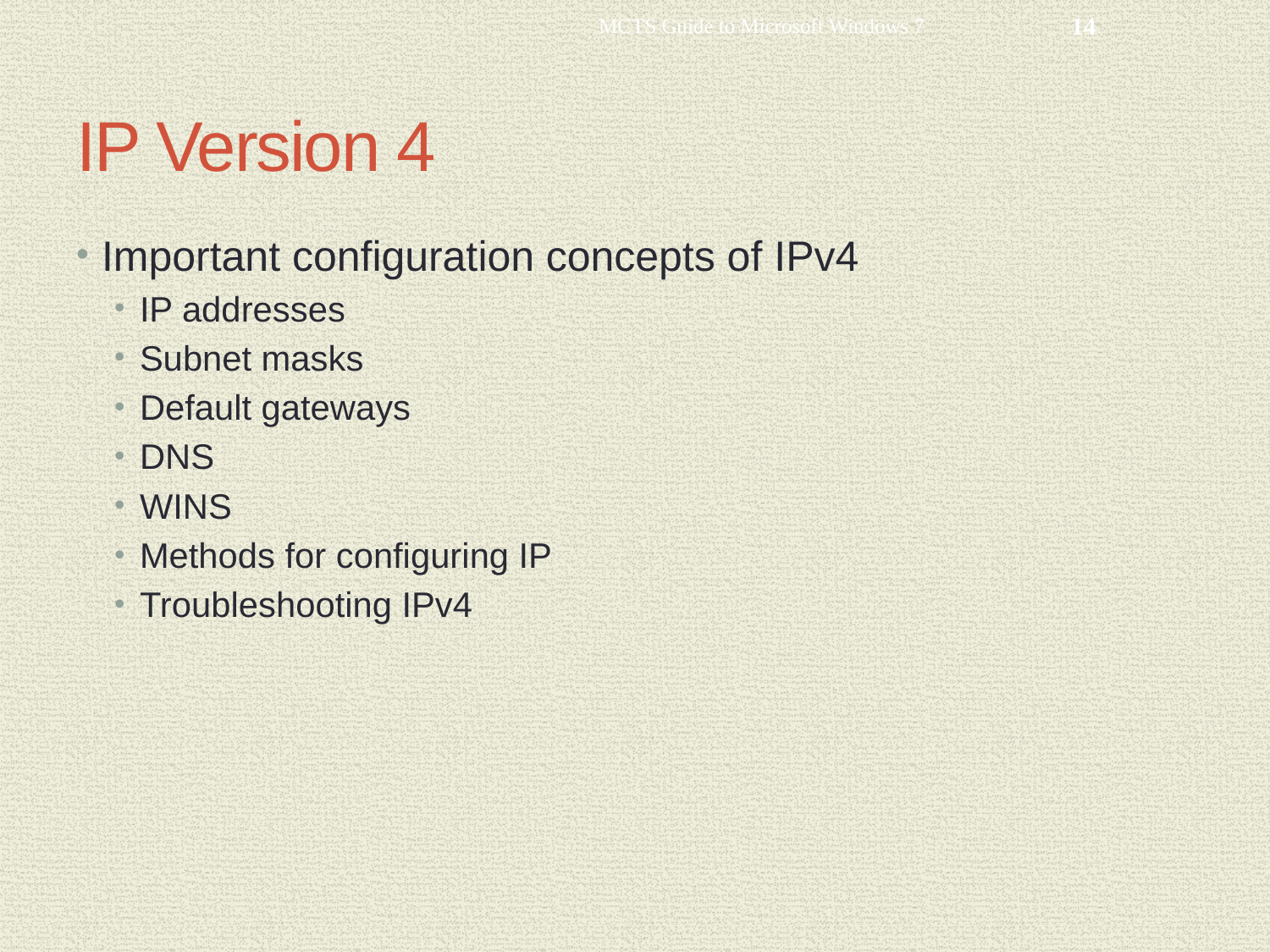

MCTS Guide to Microsoft Windows 7
14
# IP Version 4
Important configuration concepts of IPv4
IP addresses
Subnet masks
Default gateways
DNS
WINS
Methods for configuring IP
Troubleshooting IPv4